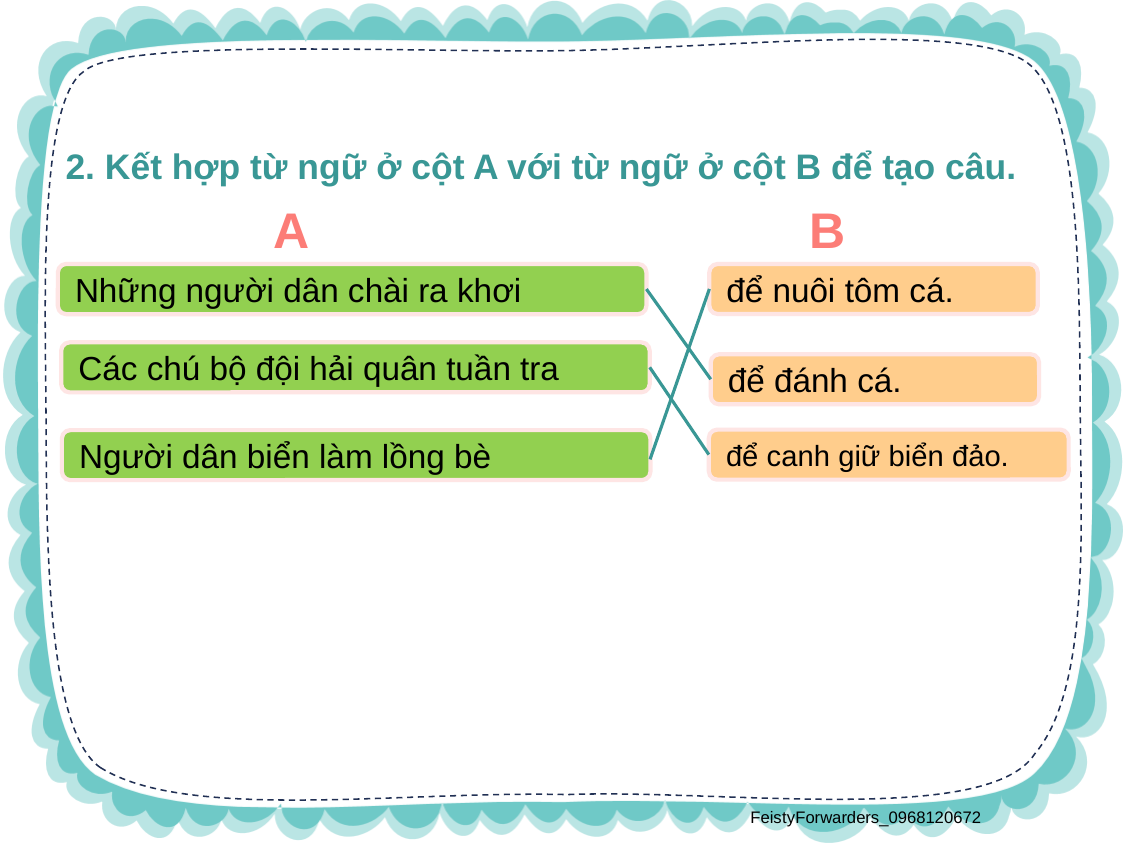

2. Kết hợp từ ngữ ở cột A với từ ngữ ở cột B để tạo câu.
   A                                    B
để nuôi tôm cá.
Những người dân chài ra khơi
Các chú bộ đội hải quân tuần tra
để đánh cá.
để canh giữ biển đảo.
Người dân biển làm lồng bè